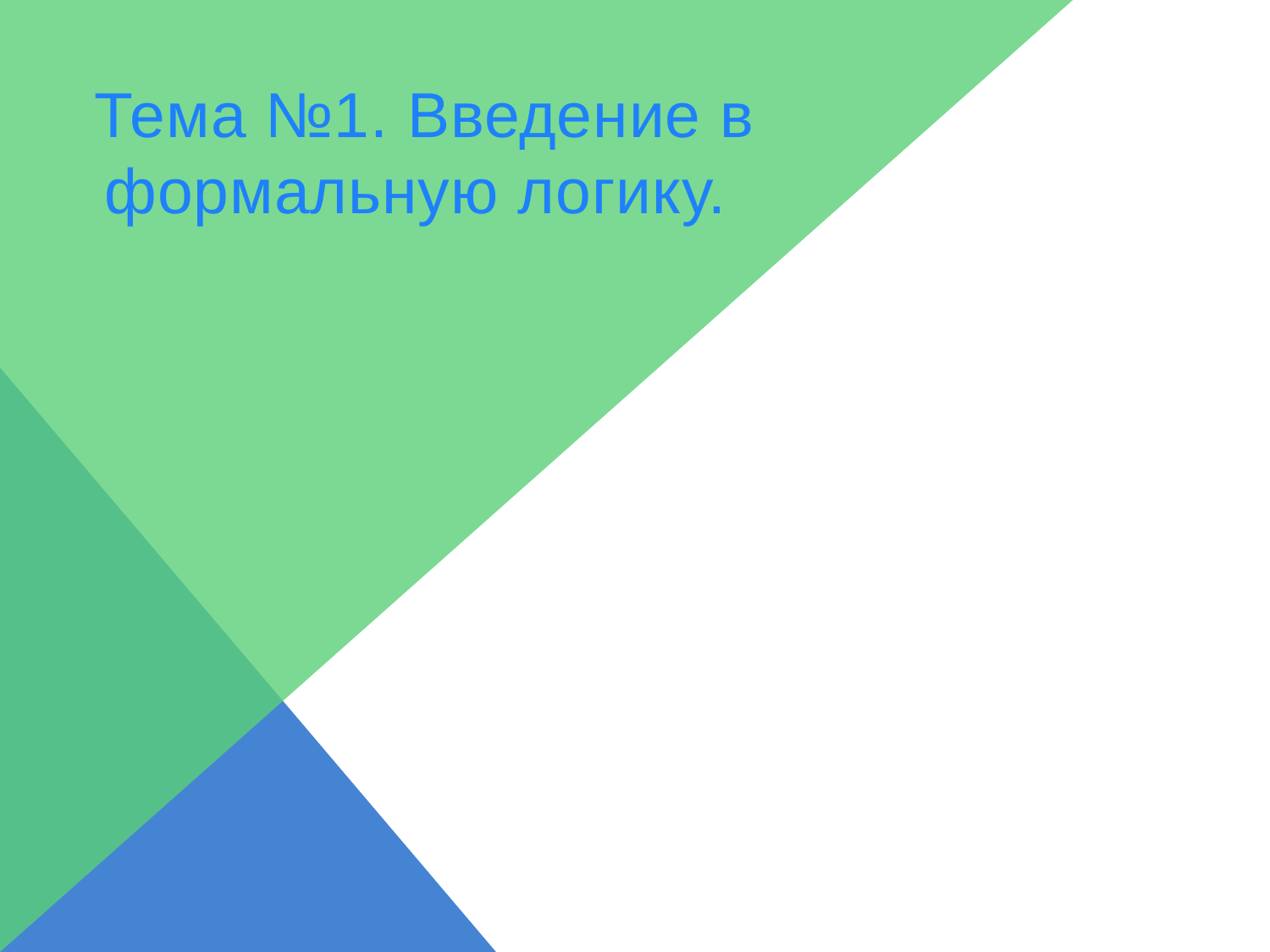

# Тема №1. Введение в формальную логику.